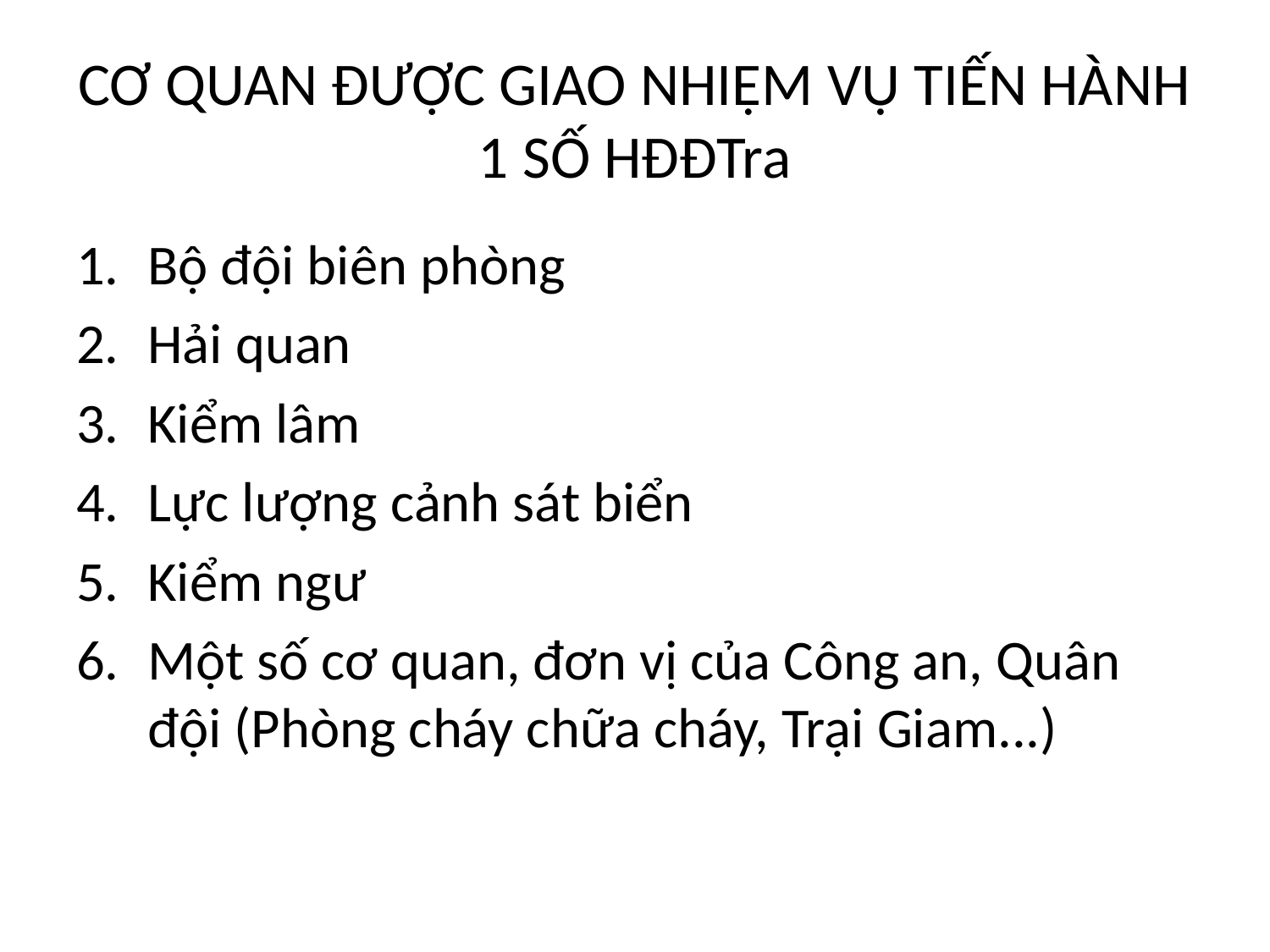

# CƠ QUAN ĐƯỢC GIAO NHIỆM VỤ TIẾN HÀNH 1 SỐ HĐĐTra
Bộ đội biên phòng
Hải quan
Kiểm lâm
Lực lượng cảnh sát biển
Kiểm ngư
Một số cơ quan, đơn vị của Công an, Quân đội (Phòng cháy chữa cháy, Trại Giam...)